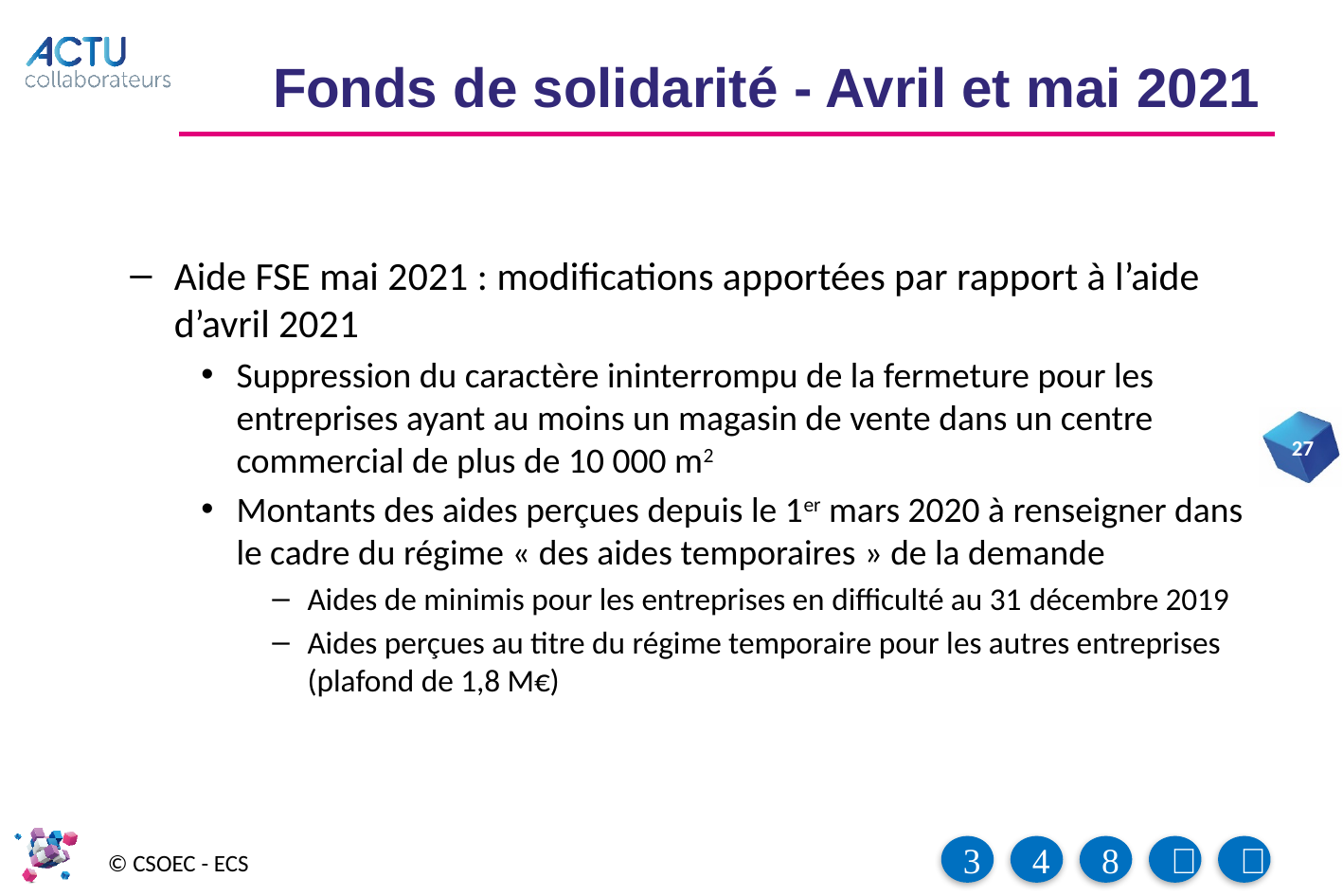

# Fonds de solidarité - Avril et mai 2021
Aide FSE mai 2021 : modifications apportées par rapport à l’aide d’avril 2021
Suppression du caractère ininterrompu de la fermeture pour les entreprises ayant au moins un magasin de vente dans un centre commercial de plus de 10 000 m2
Montants des aides perçues depuis le 1er mars 2020 à renseigner dans le cadre du régime « des aides temporaires » de la demande
Aides de minimis pour les entreprises en difficulté au 31 décembre 2019
Aides perçues au titre du régime temporaire pour les autres entreprises (plafond de 1,8 M€)
27